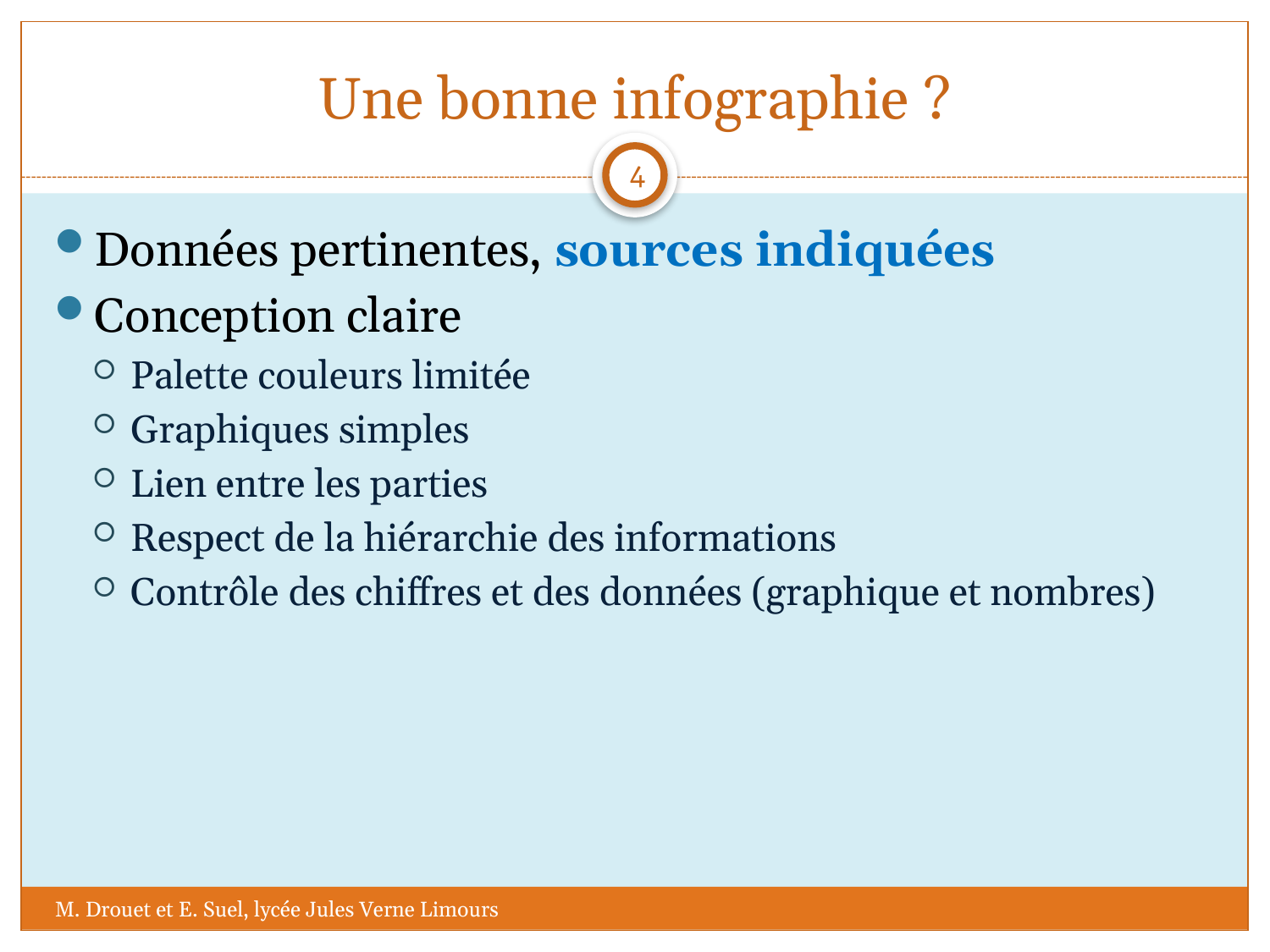

# Une bonne infographie ?
4
Données pertinentes, sources indiquées
Conception claire
Palette couleurs limitée
Graphiques simples
Lien entre les parties
Respect de la hiérarchie des informations
Contrôle des chiffres et des données (graphique et nombres)

M. Drouet et E. Suel, lycée Jules Verne Limours